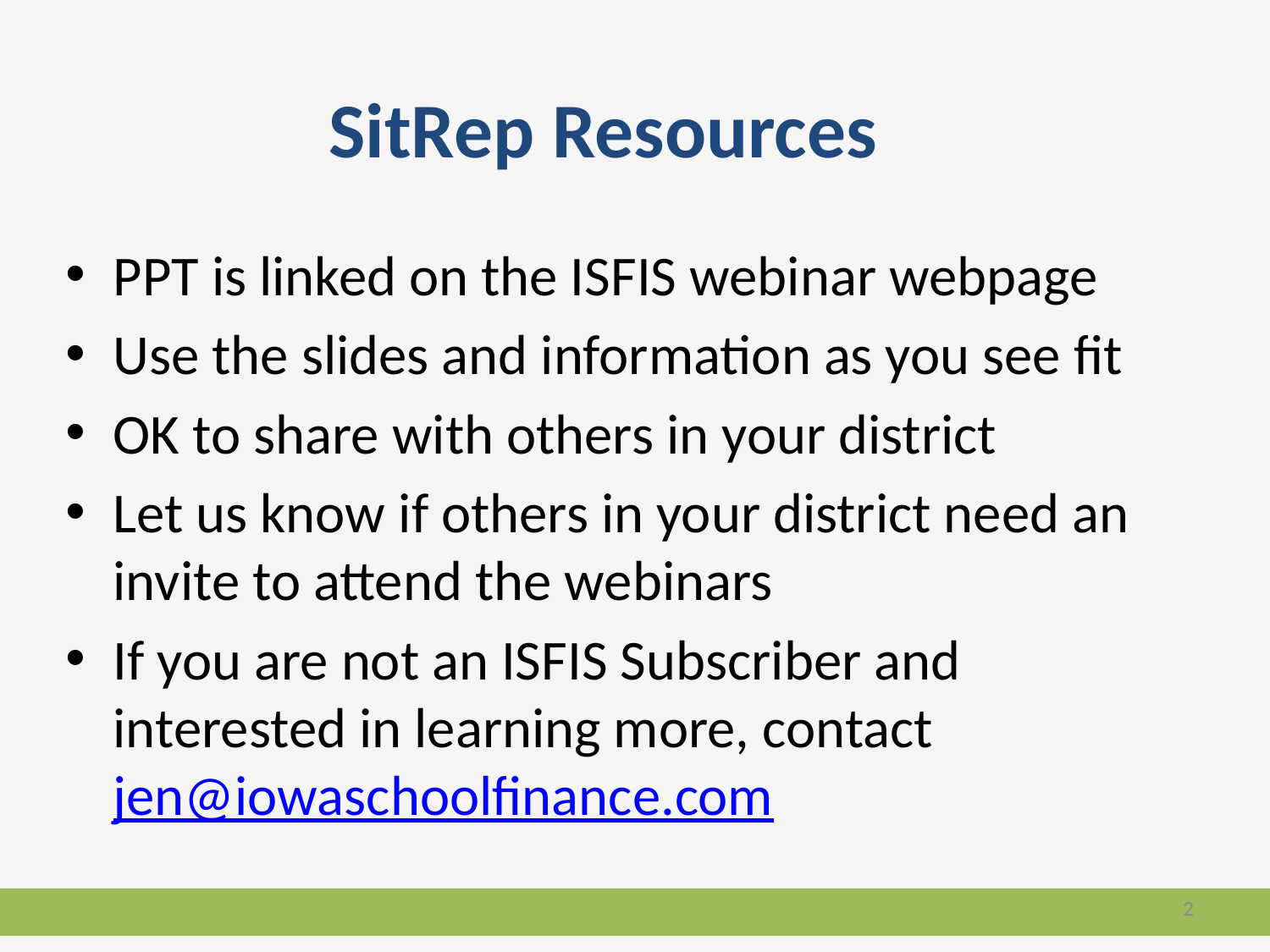

# SitRep Resources
PPT is linked on the ISFIS webinar webpage
Use the slides and information as you see fit
OK to share with others in your district
Let us know if others in your district need an invite to attend the webinars
If you are not an ISFIS Subscriber and interested in learning more, contact jen@iowaschoolfinance.com
2